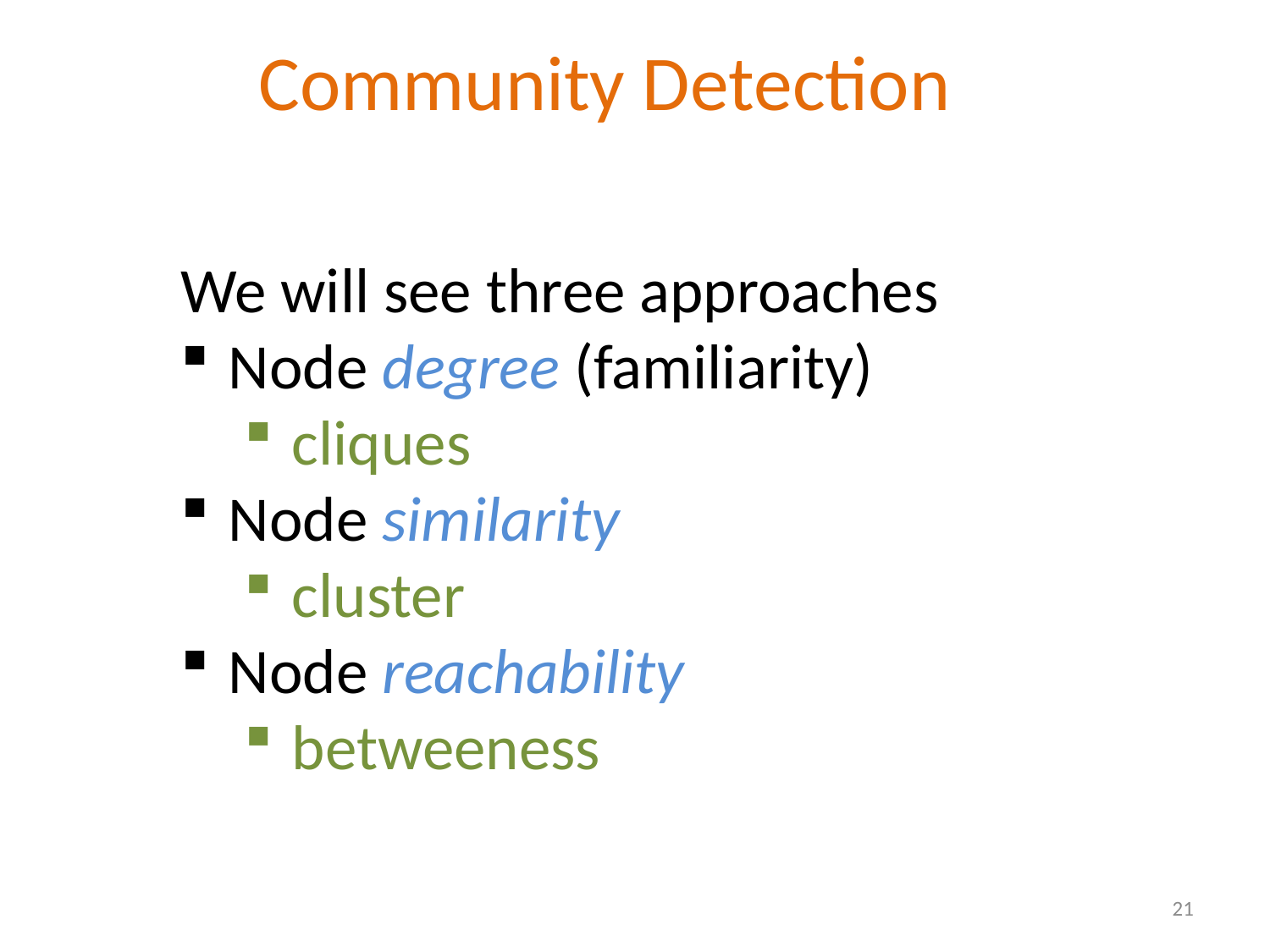

Community Detection
We will see three approaches
Node degree (familiarity)
cliques
Node similarity
cluster
Node reachability
betweeness
21